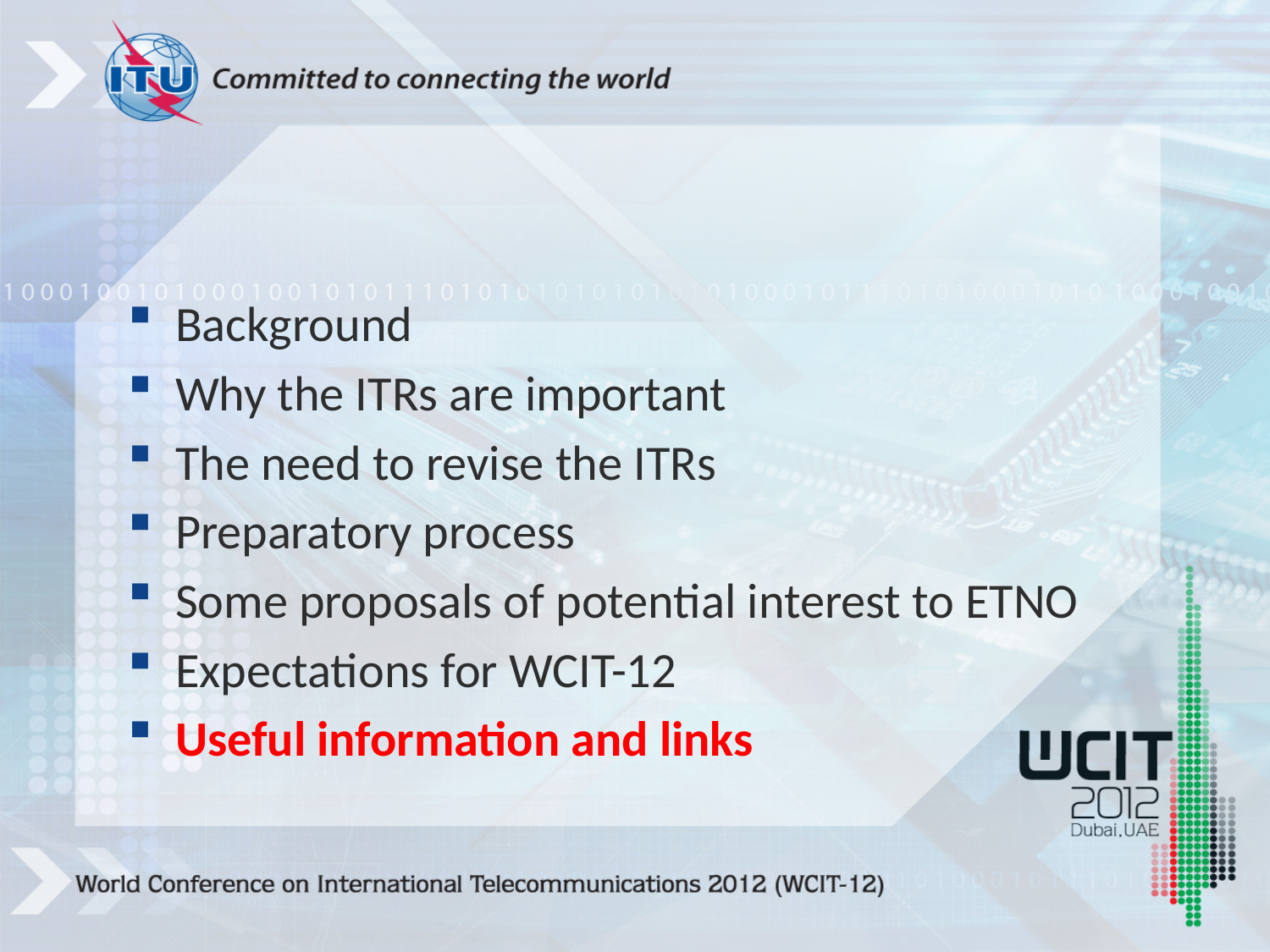

Background
Why the ITRs are important
The need to revise the ITRs
Preparatory process
Some proposals of potential interest to ETNO
Expectations for WCIT-12
Useful information and links